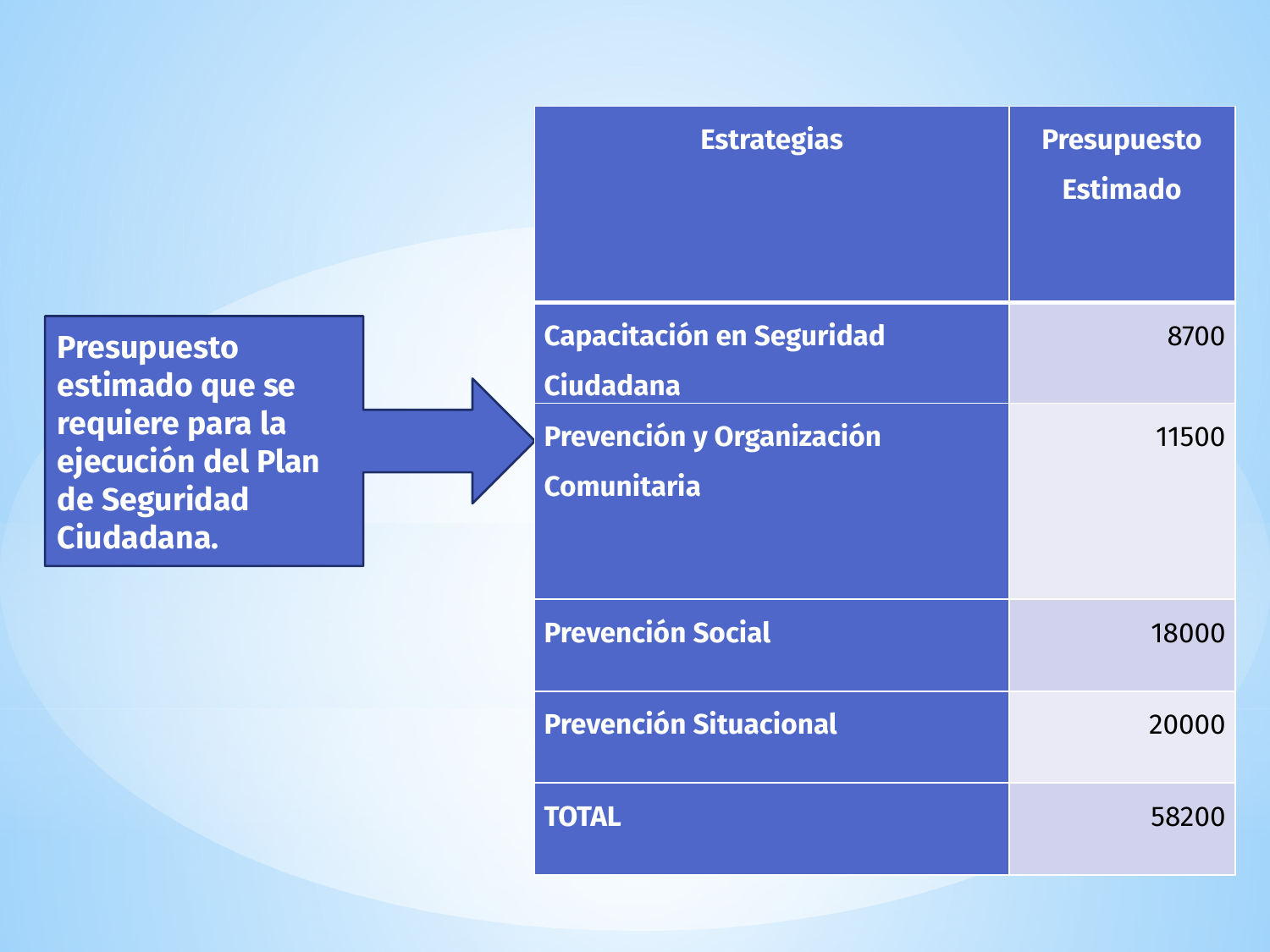

| Estrategias | Presupuesto Estimado |
| --- | --- |
| Capacitación en Seguridad Ciudadana | 8700 |
| Prevención y Organización Comunitaria | 11500 |
| Prevención Social | 18000 |
| Prevención Situacional | 20000 |
| TOTAL | 58200 |
Presupuesto estimado que se requiere para la ejecución del Plan de Seguridad Ciudadana.